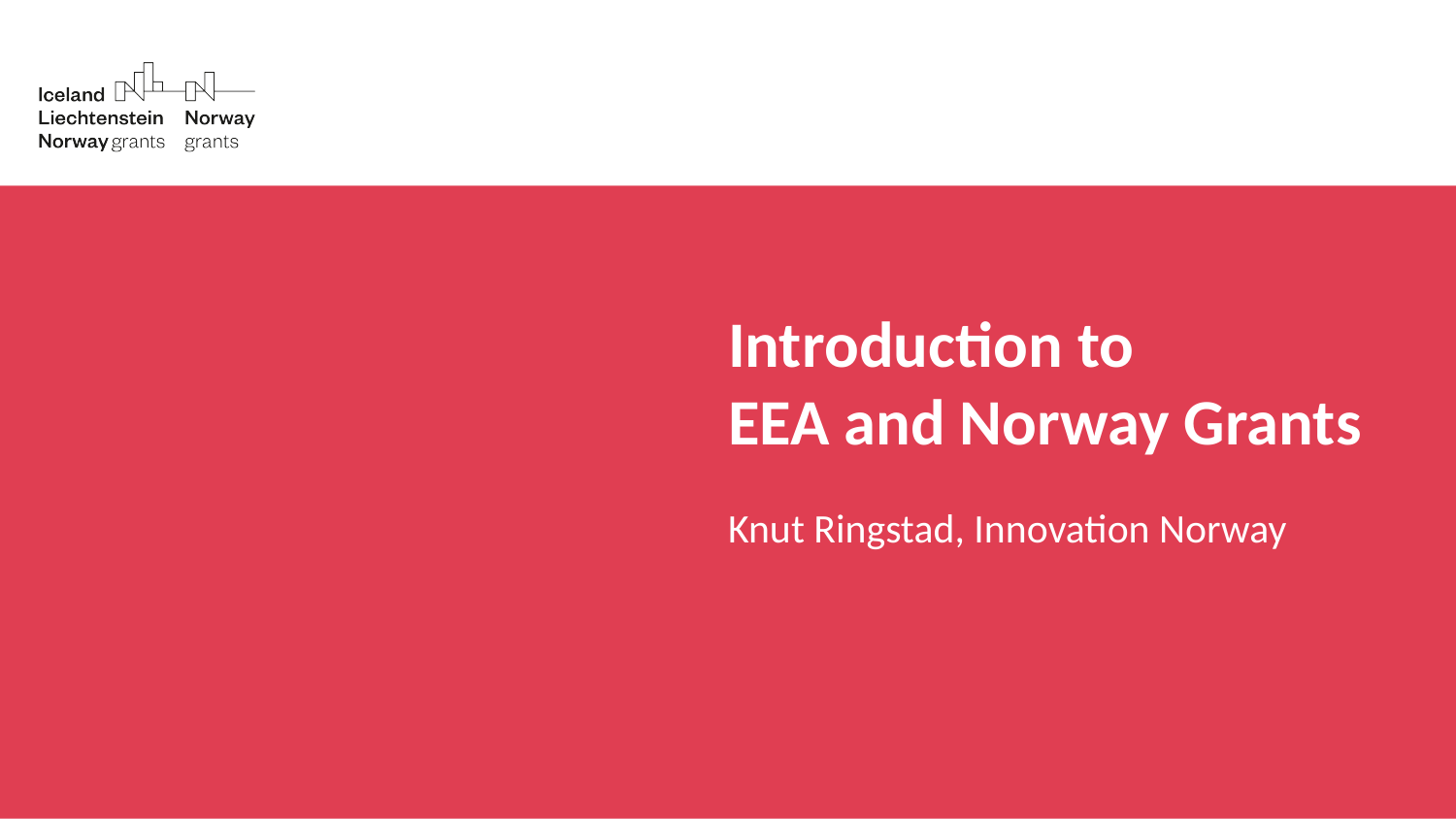

# Introduction to EEA and Norway Grants
Knut Ringstad, Innovation Norway